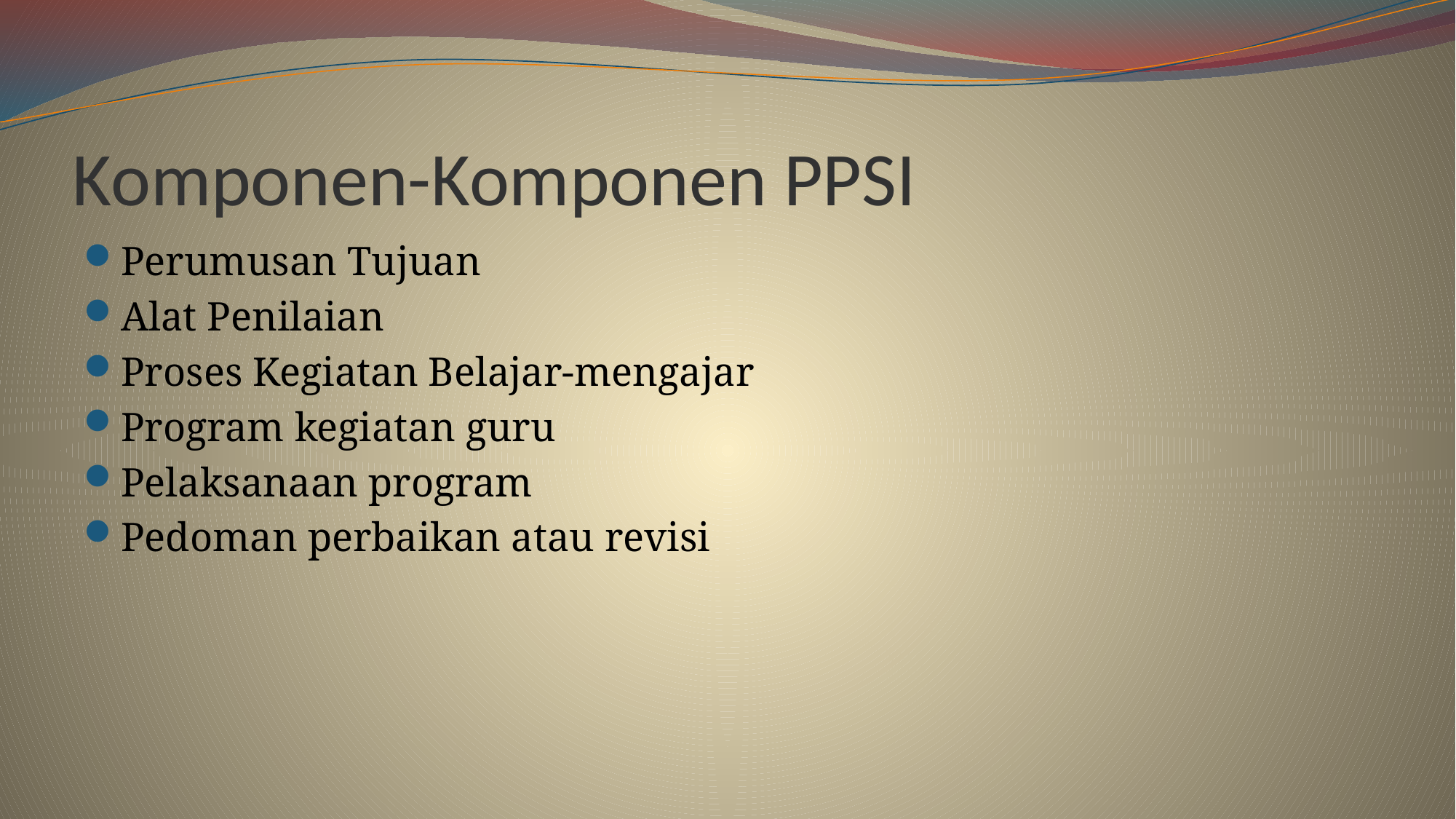

# Komponen-Komponen PPSI
Perumusan Tujuan
Alat Penilaian
Proses Kegiatan Belajar-mengajar
Program kegiatan guru
Pelaksanaan program
Pedoman perbaikan atau revisi